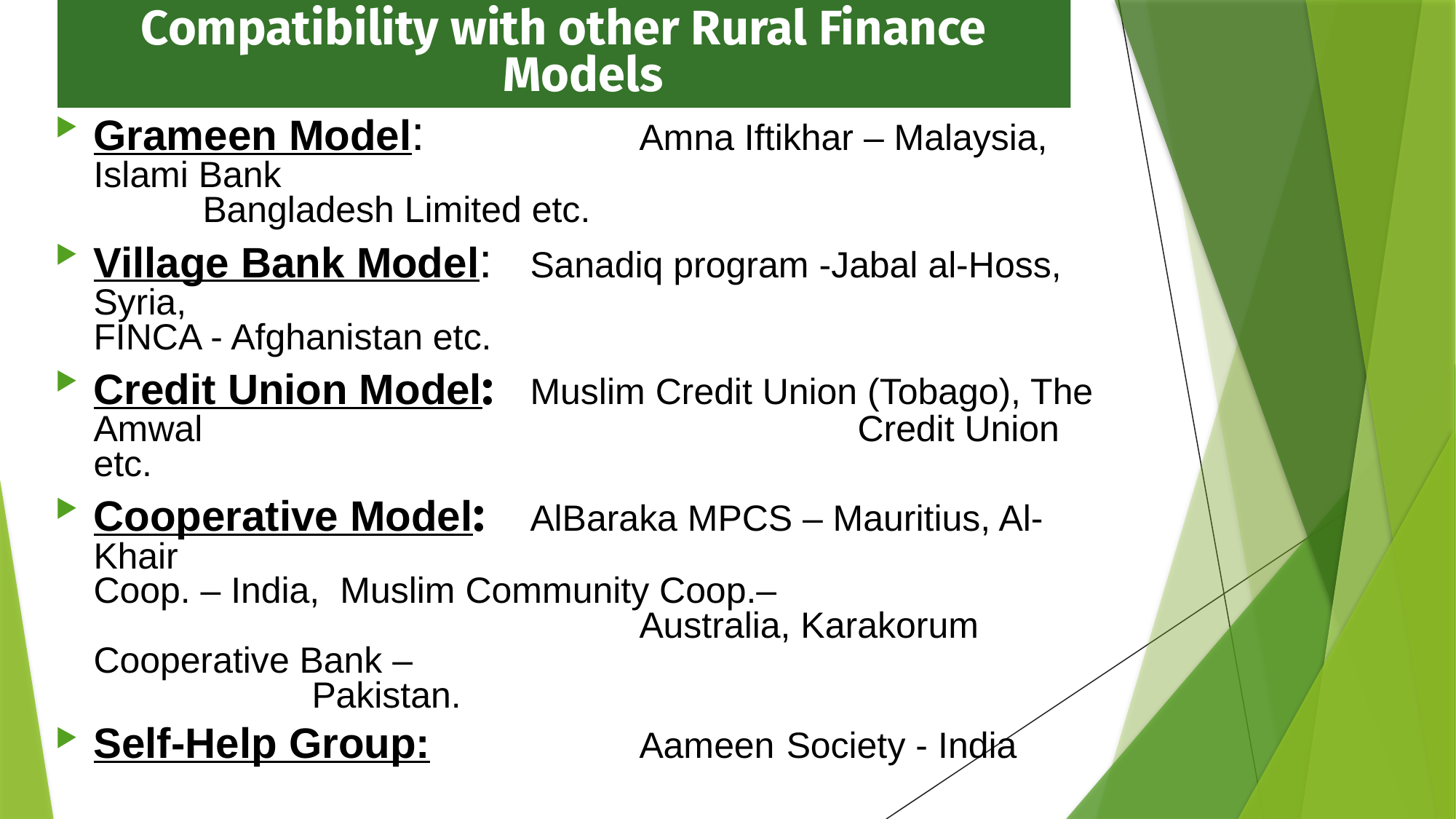

# Compatibility with other Rural Finance Models
Grameen Model:		Amna Iftikhar – Malaysia, Islami Bank 			   					 	Bangladesh Limited etc.
Village Bank Model:	Sanadiq program -Jabal al-Hoss, Syria, 			    						FINCA - Afghanistan etc.
Credit Union Model:	Muslim Credit Union (Tobago), The Amwal    	                           			Credit Union  etc.
Cooperative Model:	AlBaraka MPCS – Mauritius, Al-     Khair 									Coop. – India,  Muslim Community Coop.– 								Australia, Karakorum Cooperative Bank – 								Pakistan.
Self-Help Group: 	   	Aameen Society - India

For Profit Banks/MFIs	Ghana Islamic Microfinance Banks – 										Ghana, Al – Amal Bank, Bank Islami 										- Pakistan